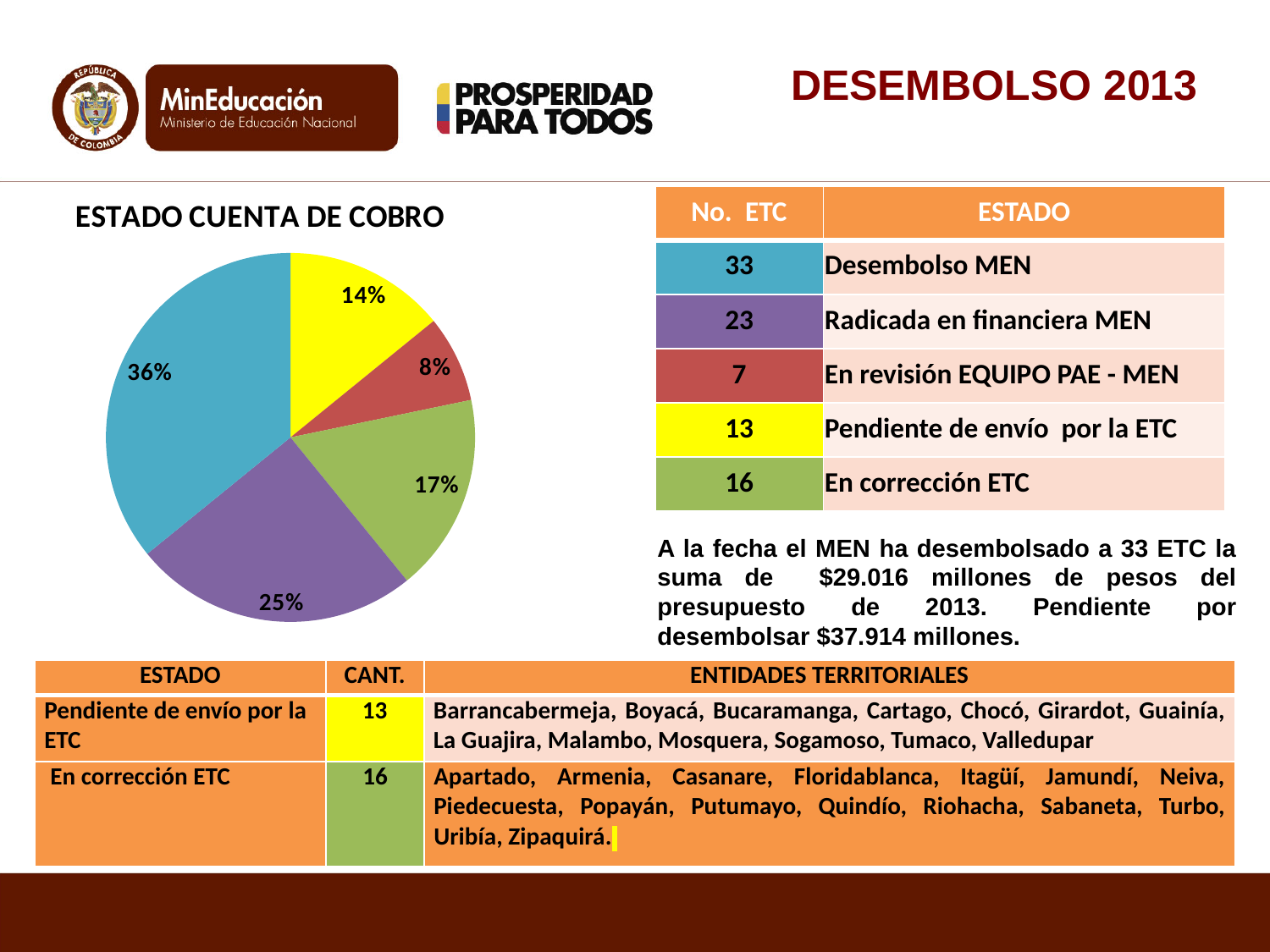

DESEMBOLSO 2013

### Chart: ESTADO CUENTA DE COBRO

| Category |  |
|---|---|
| Pendiente de envío  por la ETC | 13.0 |
| En revisión EQUIPO PAE - MEN | 7.0 |
| En corrección ETC | 16.0 |
| Radicada en financiera MEN | 23.0 |
| Desembolso MEN | 33.0 |
| No. ETC | ESTADO |
| --- | --- |
| 33 | Desembolso MEN |
| 23 | Radicada en financiera MEN |
| 7 | En revisión EQUIPO PAE - MEN |
| 13 | Pendiente de envío por la ETC |
| 16 | En corrección ETC |
A la fecha el MEN ha desembolsado a 33 ETC la suma de  $29.016 millones de pesos del presupuesto de 2013. Pendiente por desembolsar $37.914 millones.
| ESTADO | CANT. | ENTIDADES TERRITORIALES |
| --- | --- | --- |
| Pendiente de envío por la ETC | 13 | Barrancabermeja, Boyacá, Bucaramanga, Cartago, Chocó, Girardot, Guainía, La Guajira, Malambo, Mosquera, Sogamoso, Tumaco, Valledupar |
| En corrección ETC | 16 | Apartado, Armenia, Casanare, Floridablanca, Itagüí, Jamundí, Neiva, Piedecuesta, Popayán, Putumayo, Quindío, Riohacha, Sabaneta, Turbo, Uribía, Zipaquirá. |
| --- | --- | --- |